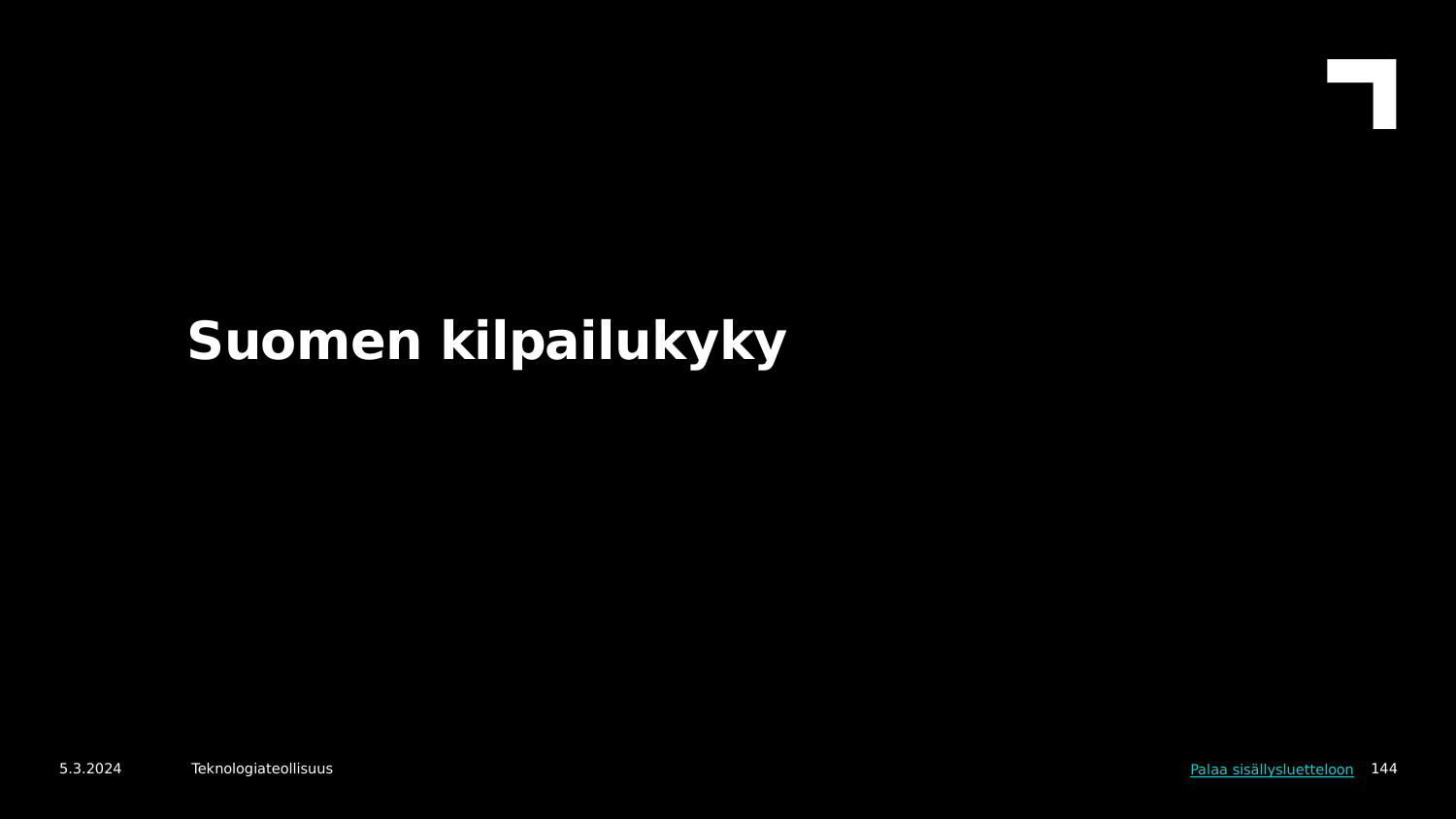

Suomen kilpailukyky
5.3.2024
Teknologiateollisuus
144
Palaa sisällysluetteloon